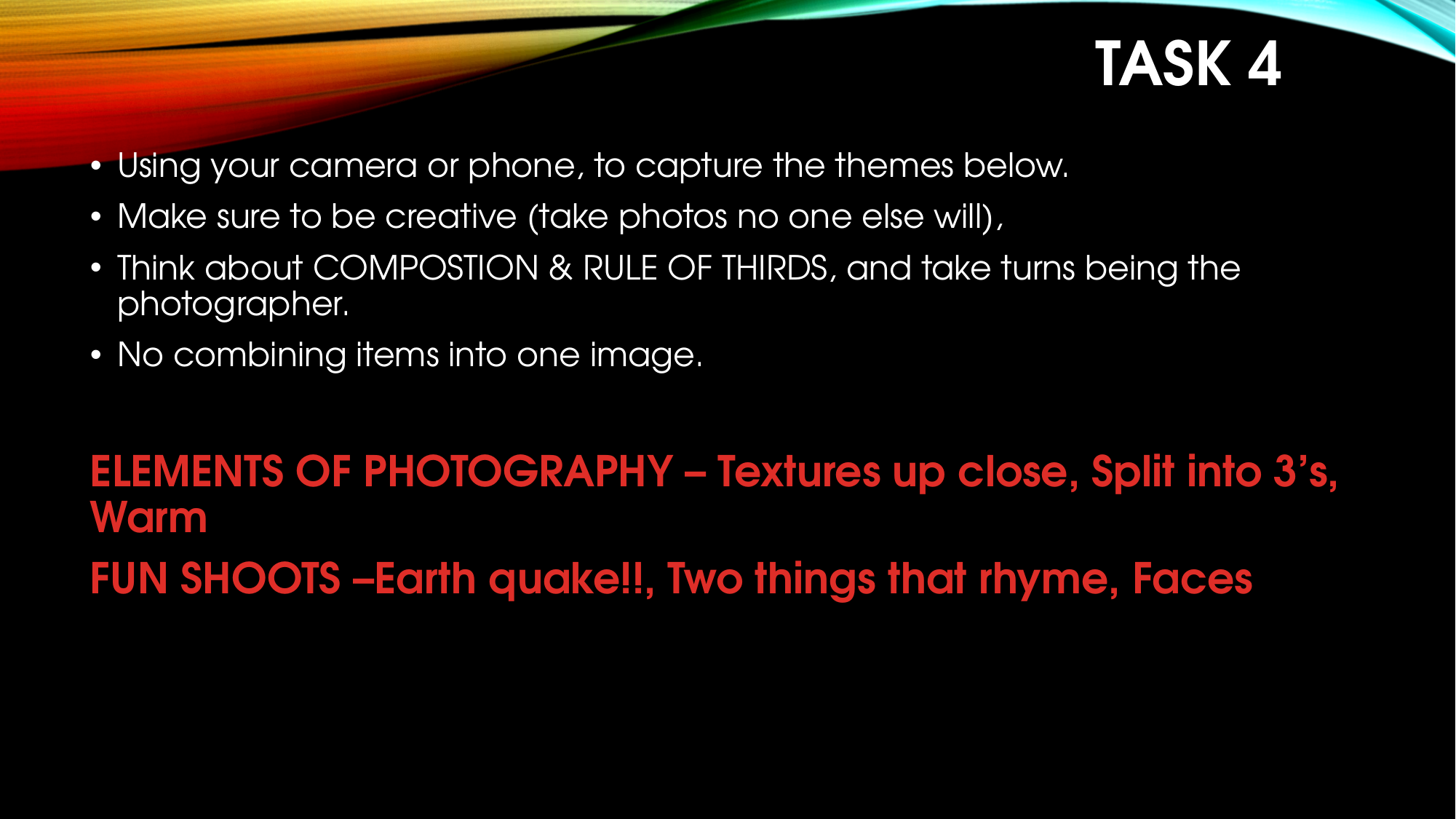

# Task 4
Using your camera or phone, to capture the themes below.
Make sure to be creative (take photos no one else will),
Think about COMPOSTION & RULE OF THIRDS, and take turns being the photographer.
No combining items into one image.

ELEMENTS OF PHOTOGRAPHY – Textures up close, Split into 3’s, Warm
FUN SHOOTS –Earth quake!!, Two things that rhyme, Faces